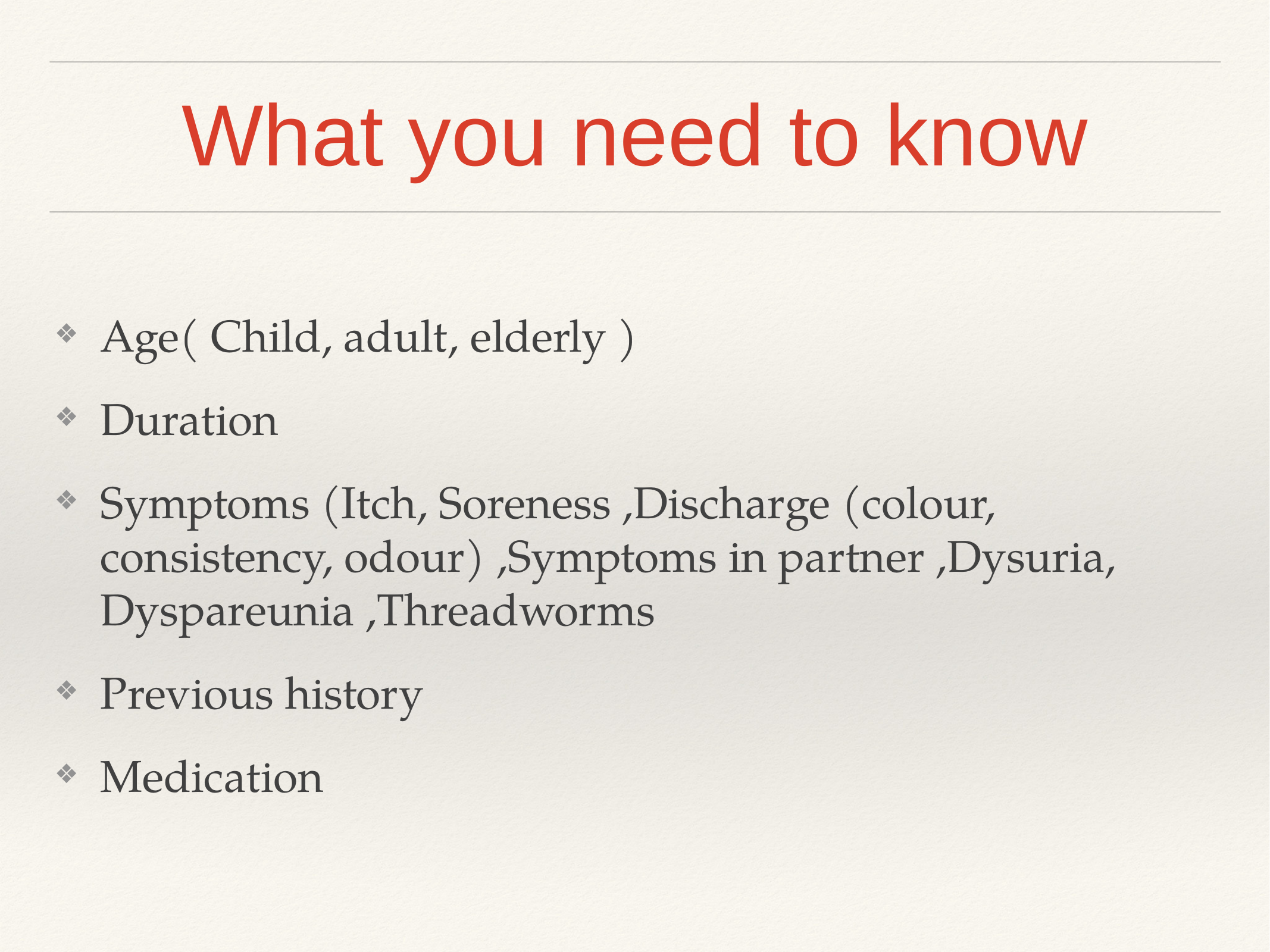

# What you need to know
Age( Child, adult, elderly )
Duration
Symptoms (Itch, Soreness ,Discharge (colour, consistency, odour) ,Symptoms in partner ,Dysuria, Dyspareunia ,Threadworms
Previous history
Medication